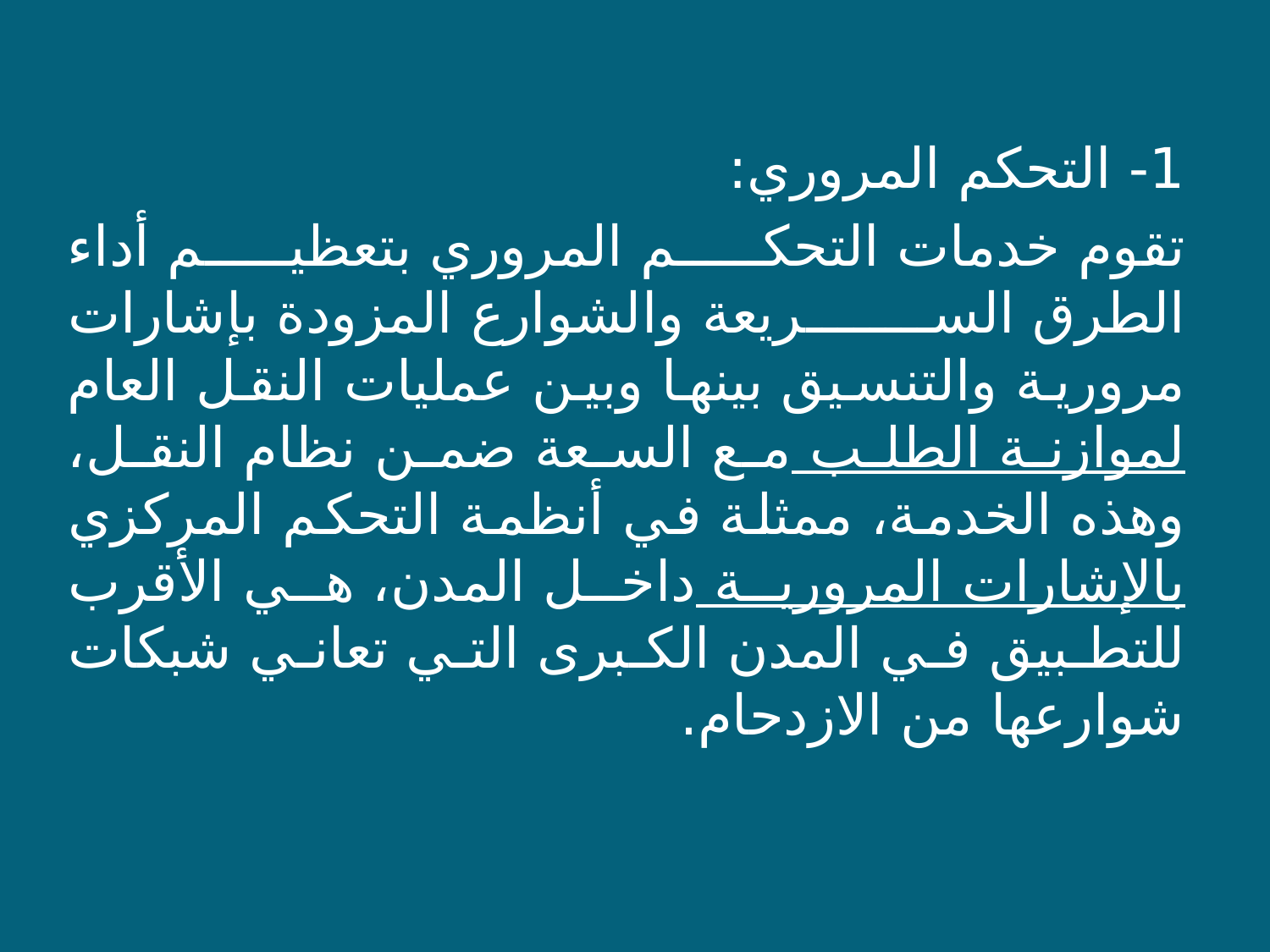

1- التحكم المروري:
تقوم خدمات التحكم المروري بتعظيم أداء الطرق السريعة والشوارع المزودة بإشارات مرورية والتنسيق بينها وبين عمليات النقل العام لموازنة الطلب مع السعة ضمن نظام النقل، وهذه الخدمة، ممثلة في أنظمة التحكم المركزي بالإشارات المرورية داخل المدن، هي الأقرب للتطبيق في المدن الكبرى التي تعاني شبكات شوارعها من الازدحام.